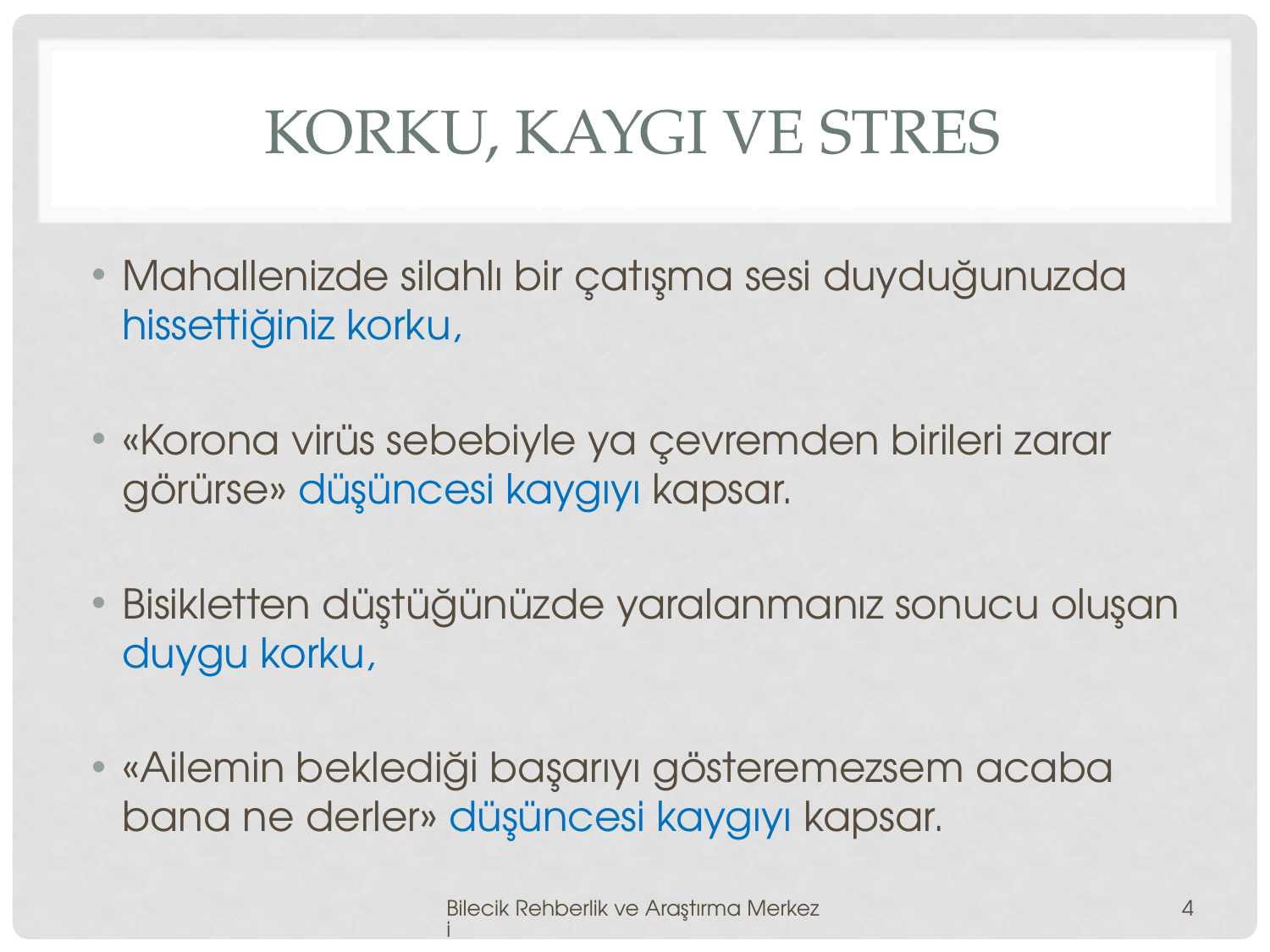

# KORKU, KAYGI VE STRES
Mahallenizde silahlı bir çatışma sesi duyduğunuzda hissettiğiniz korku,

«Korona virüs sebebiyle ya çevremden birileri zarar görürse» düşüncesi kaygıyı kapsar.

Bisikletten düştüğünüzde yaralanmanız sonucu oluşan duygu korku,

«Ailemin beklediği başarıyı gösteremezsem acaba bana ne derler» düşüncesi kaygıyı kapsar.

Bilecik Rehberlik ve Araştırma Merkezi
4